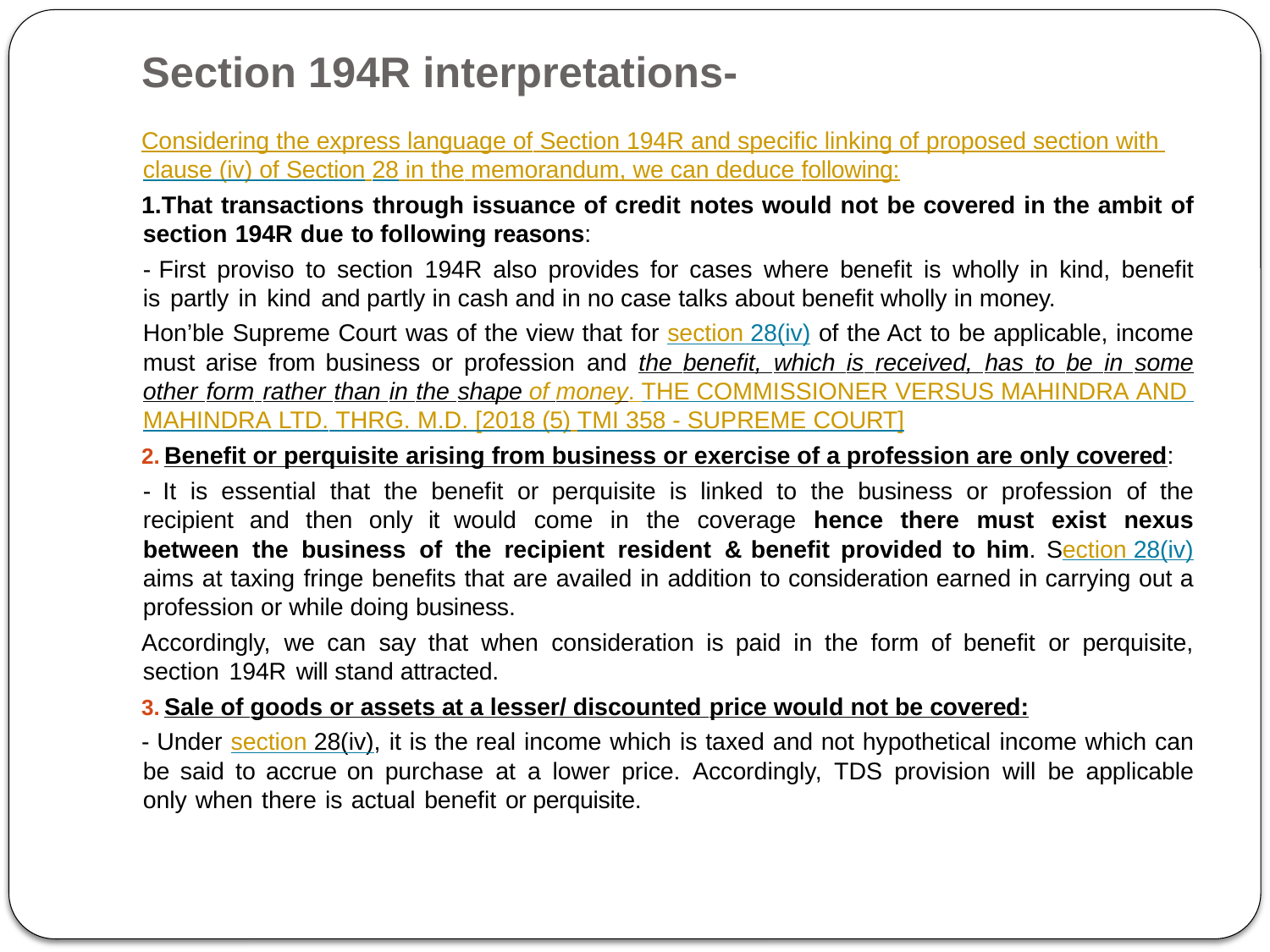

# Section 194R interpretations-
Considering the express language of Section 194R and specific linking of proposed section with clause (iv) of Section 28 in the memorandum, we can deduce following:
1.That transactions through issuance of credit notes would not be covered in the ambit of section 194R due to following reasons:
	- First proviso to section 194R also provides for cases where benefit is wholly in kind, benefit is partly in kind and partly in cash and in no case talks about benefit wholly in money.
	Hon’ble Supreme Court was of the view that for section 28(iv) of the Act to be applicable, income must arise from business or profession and the benefit, which is received, has to be in some other form rather than in the shape of money. THE COMMISSIONER VERSUS MAHINDRA AND MAHINDRA LTD. THRG. M.D. [2018 (5) TMI 358 - SUPREME COURT]
Benefit or perquisite arising from business or exercise of a profession are only covered:
	- It is essential that the benefit or perquisite is linked to the business or profession of the recipient and then only it would come in the coverage hence there must exist nexus between the business of the recipient resident & benefit provided to him. Section 28(iv) aims at taxing fringe benefits that are availed in addition to consideration earned in carrying out a profession or while doing business.
Accordingly, we can say that when consideration is paid in the form of benefit or perquisite, section 194R will stand attracted.
Sale of goods or assets at a lesser/ discounted price would not be covered:
- Under section 28(iv), it is the real income which is taxed and not hypothetical income which can be said to accrue on purchase at a lower price. Accordingly, TDS provision will be applicable only when there is actual benefit or perquisite.